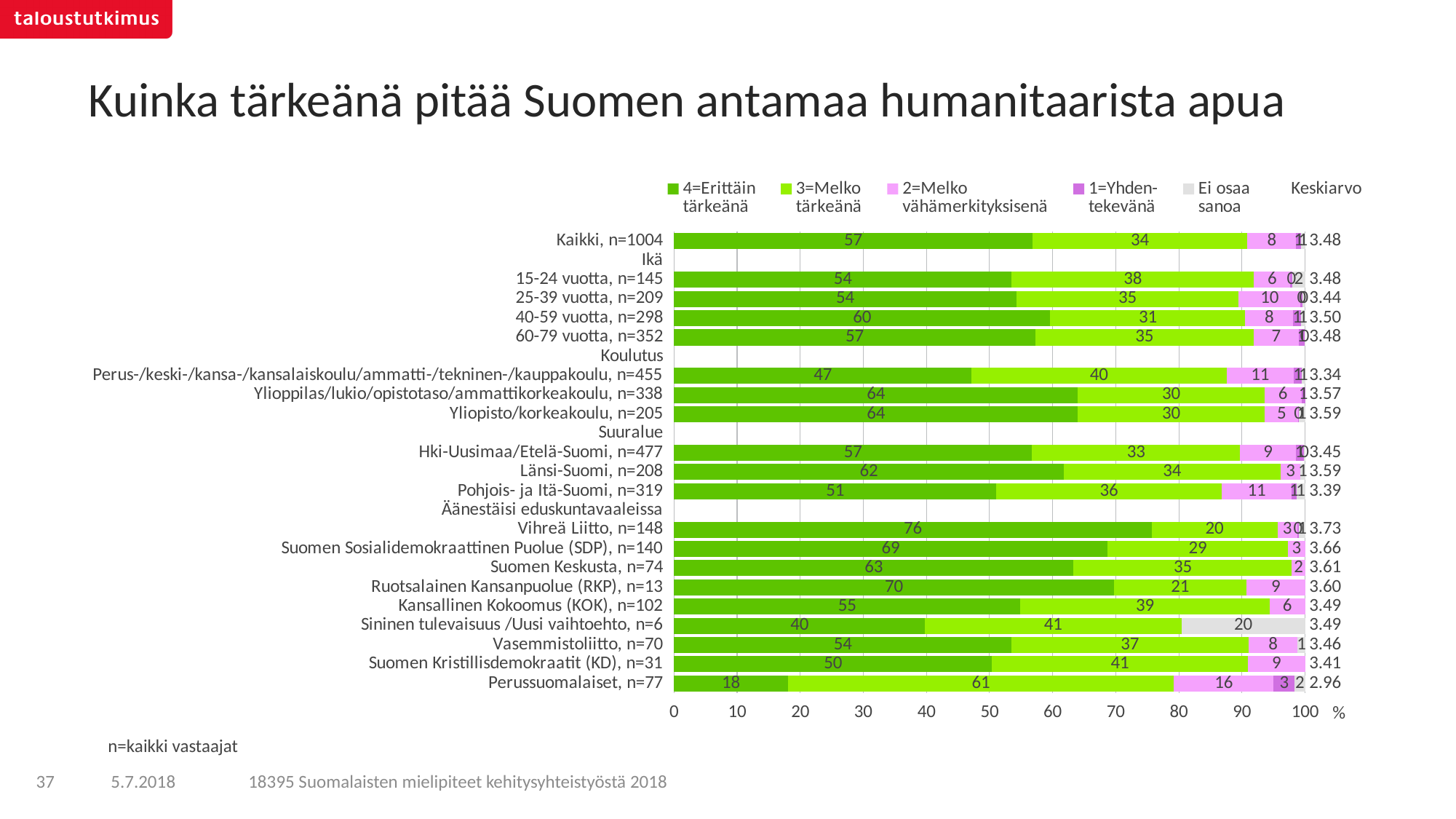

# Kuinka tärkeänä pitää Suomen antamaa humanitaarista apua

### Chart

| Category | 4=Erittäin
tärkeänä | 3=Melko
tärkeänä | 2=Melko
vähämerkityksisenä | 1=Yhden-
tekevänä | Ei osaa
sanoa | Keskiarvo |
|---|---|---|---|---|---|---|
| Kaikki, n=1004 | 56.80138 | 34.05908 | 7.72179 | 0.76923 | 0.64852 | 3.48 |
| Ikä | None | None | None | None | None | None |
| 15-24 vuotta, n=145 | 53.5061 | 38.38307 | 5.7877 | 0.29919 | 2.02394 | 3.48 |
| 25-39 vuotta, n=209 | 54.24833 | 35.22479 | 9.82236 | 0.30523 | 0.39929 | 3.44 |
| 40-59 vuotta, n=298 | 59.61861 | 30.90009 | 7.6245 | 1.18908 | 0.66772 | 3.5 |
| 60-79 vuotta, n=352 | 57.25437 | 34.61159 | 7.11987 | 0.89402 | 0.12015 | 3.48 |
| Koulutus | None | None | None | None | None | None |
| Perus-/keski-/kansa-/kansalaiskoulu/ammatti-/tekninen-/kauppakoulu, n=455 | 47.14209 | 40.42393 | 10.61892 | 1.2998 | 0.51526 | 3.34 |
| Ylioppilas/lukio/opistotaso/ammattikorkeakoulu, n=338 | 63.98355 | 29.585 | 5.84971 | 0.58174 | None | 3.57 |
| Yliopisto/korkeakoulu, n=205 | 63.96121 | 29.65707 | 5.29171 | 0.10065 | 0.98936 | 3.59 |
| Suuralue | None | None | None | None | None | None |
| Hki-Uusimaa/Etelä-Suomi, n=477 | 56.72875 | 32.93256 | 8.87365 | 1.257 | 0.20804 | 3.45 |
| Länsi-Suomi, n=208 | 61.74486 | 34.36526 | 3.15984 | None | 0.73004 | 3.59 |
| Pohjois- ja Itä-Suomi, n=319 | 51.07382 | 35.73988 | 11.03922 | 0.79606 | 1.35102 | 3.39 |
| Äänestäisi eduskuntavaaleissa | None | None | None | None | None | None |
| Vihreä Liitto, n=148 | 75.6994 | 19.9119 | 3.12503 | 0.31774 | 0.94592 | 3.73 |
| Suomen Sosialidemokraattinen Puolue (SDP), n=140 | 68.67934 | 28.59587 | 2.72478 | None | None | 3.66 |
| Suomen Keskusta, n=74 | 63.3181 | 34.59791 | 2.08398 | None | None | 3.61 |
| Ruotsalainen Kansanpuolue (RKP), n=13 | 69.71019 | 20.98118 | 9.30863 | None | None | 3.6 |
| Kansallinen Kokoomus (KOK), n=102 | 54.88992 | 39.49089 | 5.61919 | None | None | 3.49 |
| Sininen tulevaisuus /Uusi vaihtoehto, n=6 | 39.79224 | 40.61904 | None | None | 19.58872 | 3.49 |
| Vasemmistoliitto, n=70 | 53.52065 | 37.48174 | 7.8326 | None | 1.16501 | 3.46 |
| Suomen Kristillisdemokraatit (KD), n=31 | 50.38088 | 40.56645 | 9.05267 | None | None | 3.41 |
| Perussuomalaiset, n=77 | 18.03044 | 61.18032 | 15.81794 | 3.30801 | 1.66329 | 2.96 |
n=kaikki vastaajat
37
18395 Suomalaisten mielipiteet kehitysyhteistyöstä 2018
5.7.2018